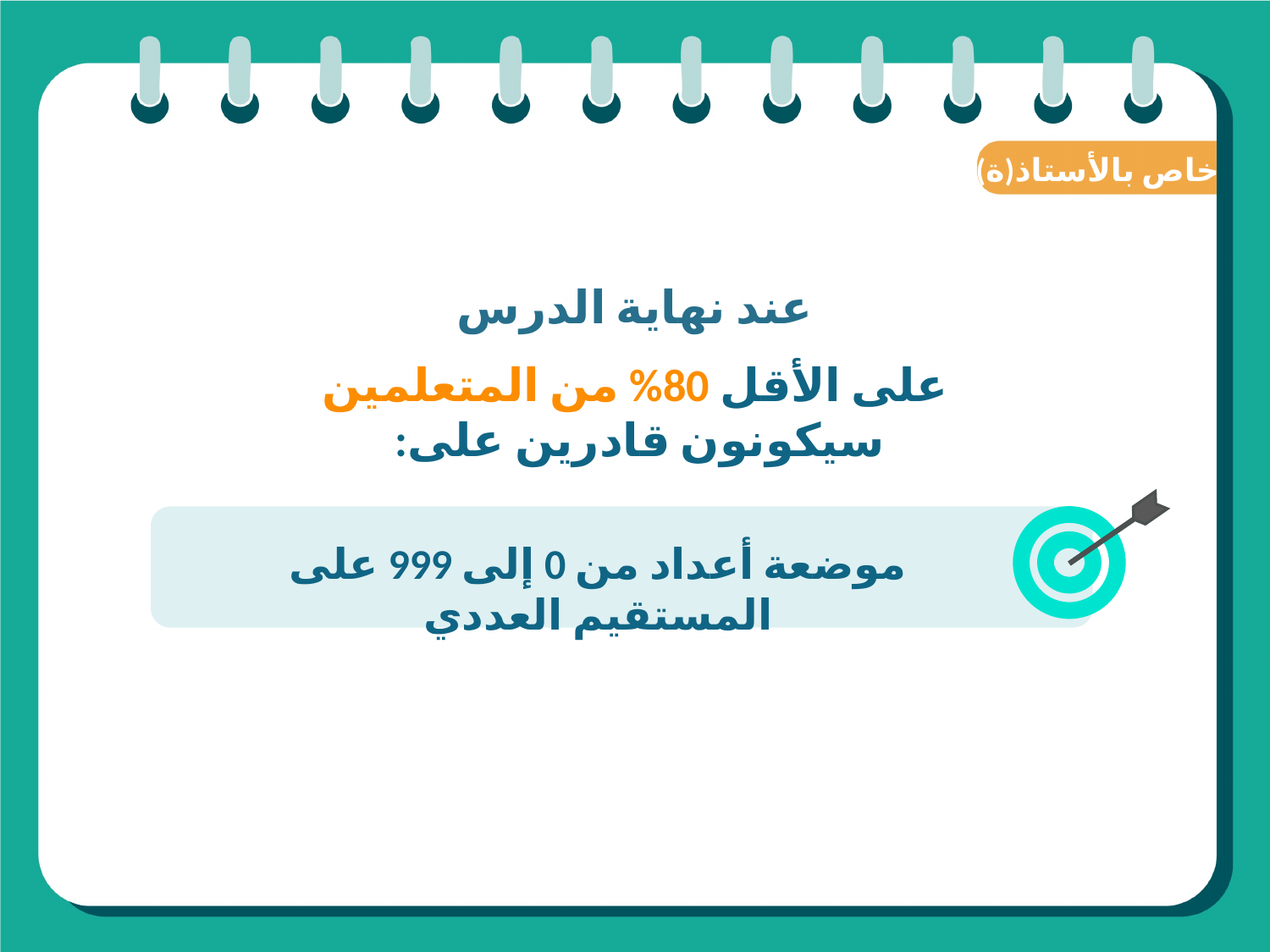

(ة)خاص بالأستاذ
عند نهاية الدرس
على الأقل 80% من المتعلمين سيكونون قادرين على:

موضعة أعداد من 0 إلى 999 على المستقيم العددي